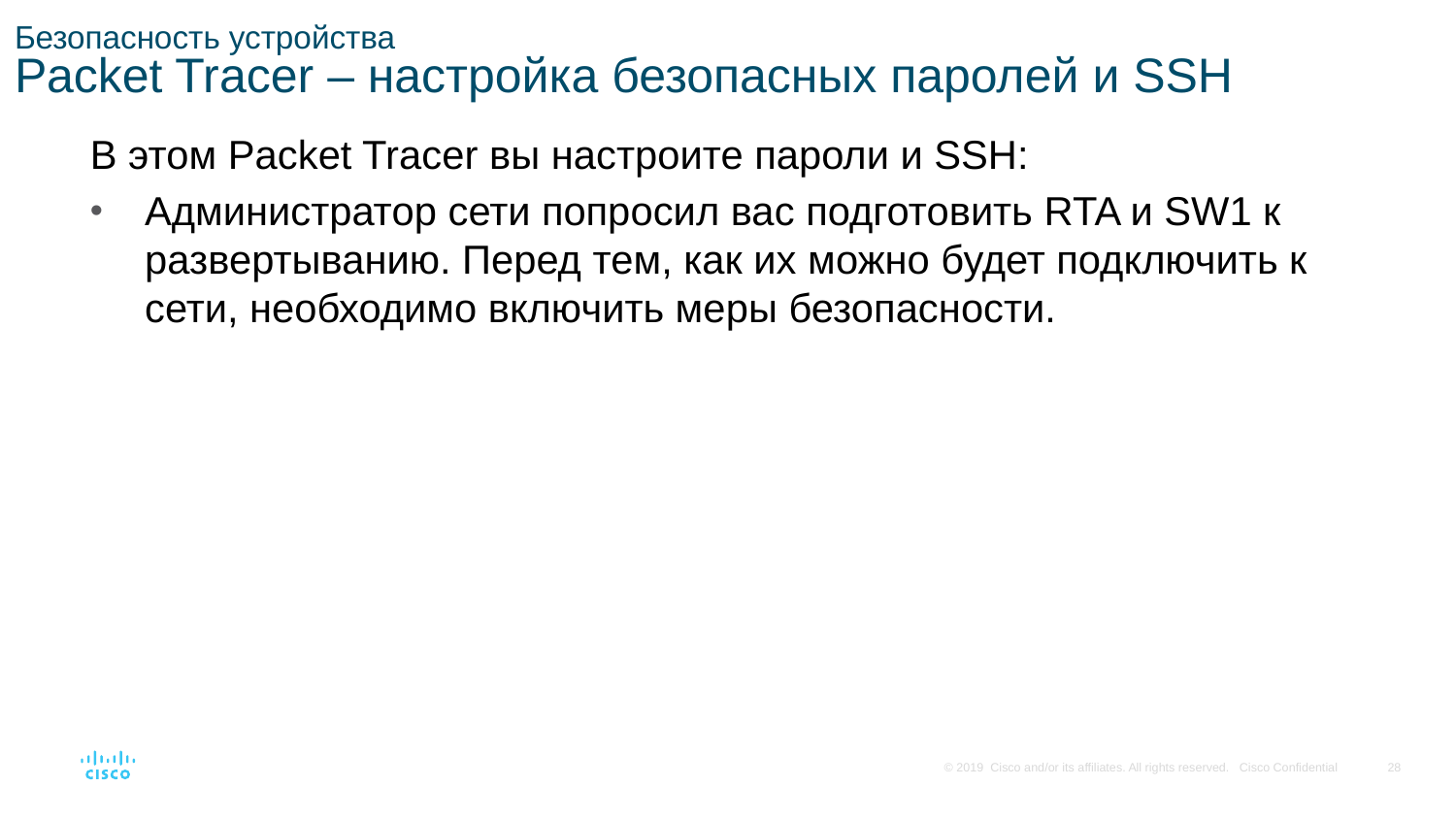

# Безопасность устройства Packet Tracer – настройка безопасных паролей и SSH
В этом Packet Tracer вы настроите пароли и SSH:
Администратор сети попросил вас подготовить RTA и SW1 к развертыванию. Перед тем, как их можно будет подключить к сети, необходимо включить меры безопасности.